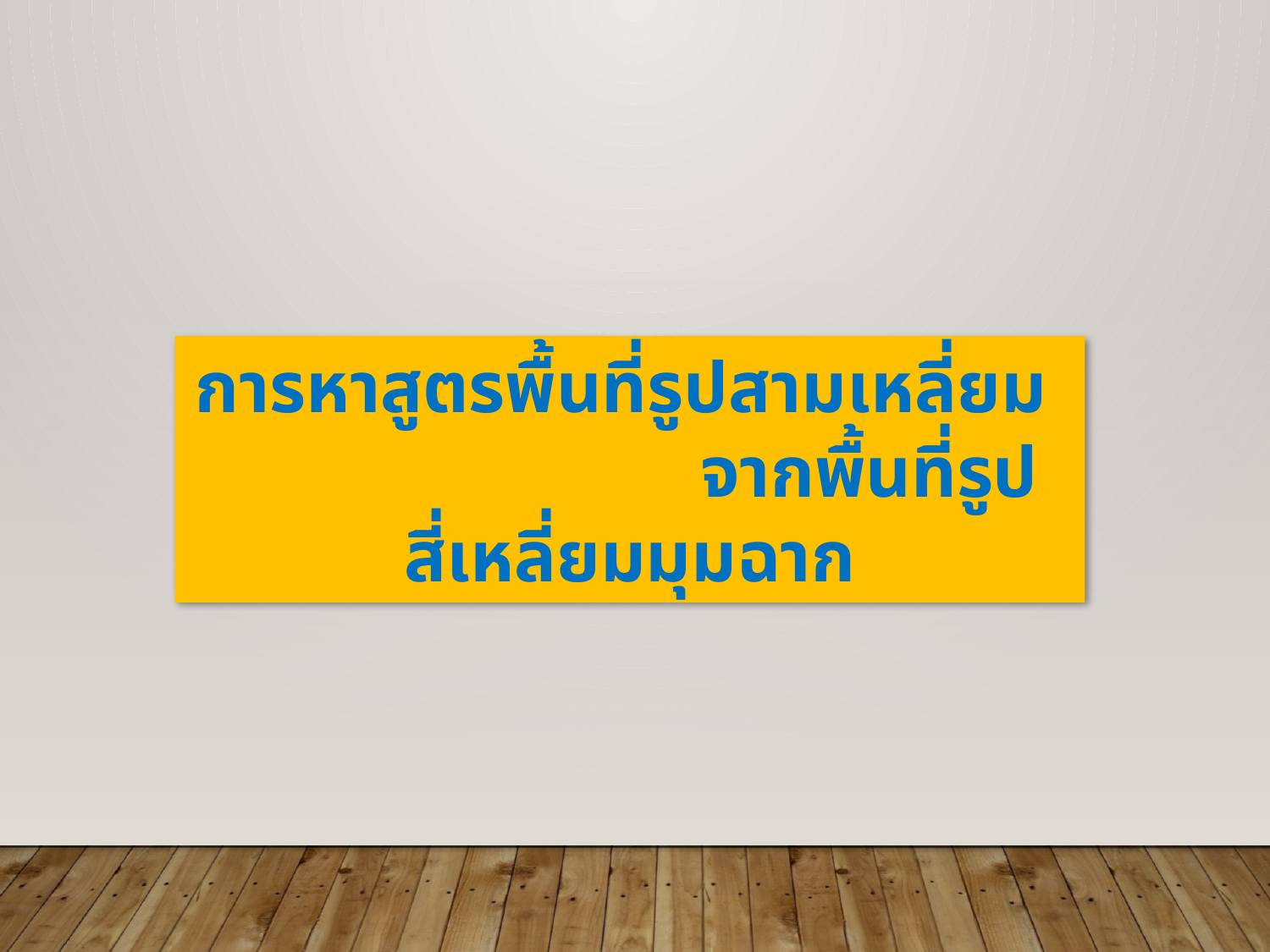

การหาสูตรพื้นที่รูปสามเหลี่ยม                            จากพื้นที่รูปสี่เหลี่ยมมุมฉาก